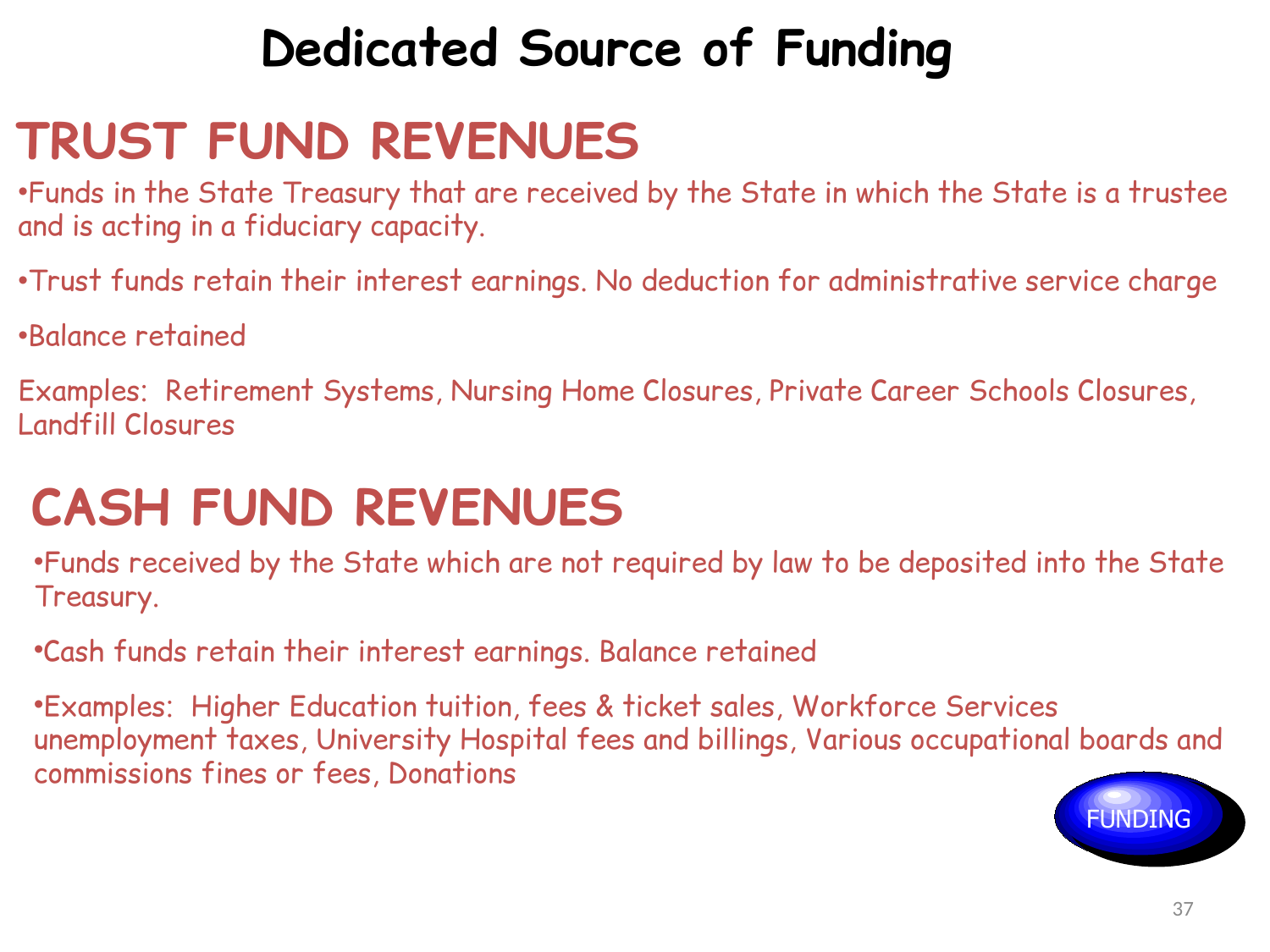

Dedicated Source of Funding
TRUST FUND REVENUES
Funds in the State Treasury that are received by the State in which the State is a trustee and is acting in a fiduciary capacity.
Trust funds retain their interest earnings. No deduction for administrative service charge
Balance retained
Examples:  Retirement Systems, Nursing Home Closures, Private Career Schools Closures, Landfill Closures

CASH FUND REVENUES
Funds received by the State which are not required by law to be deposited into the State Treasury.
Cash funds retain their interest earnings. Balance retained
Examples:  Higher Education tuition, fees & ticket sales, Workforce Services unemployment taxes, University Hospital fees and billings, Various occupational boards and commissions fines or fees, Donations

       FUNDING

37